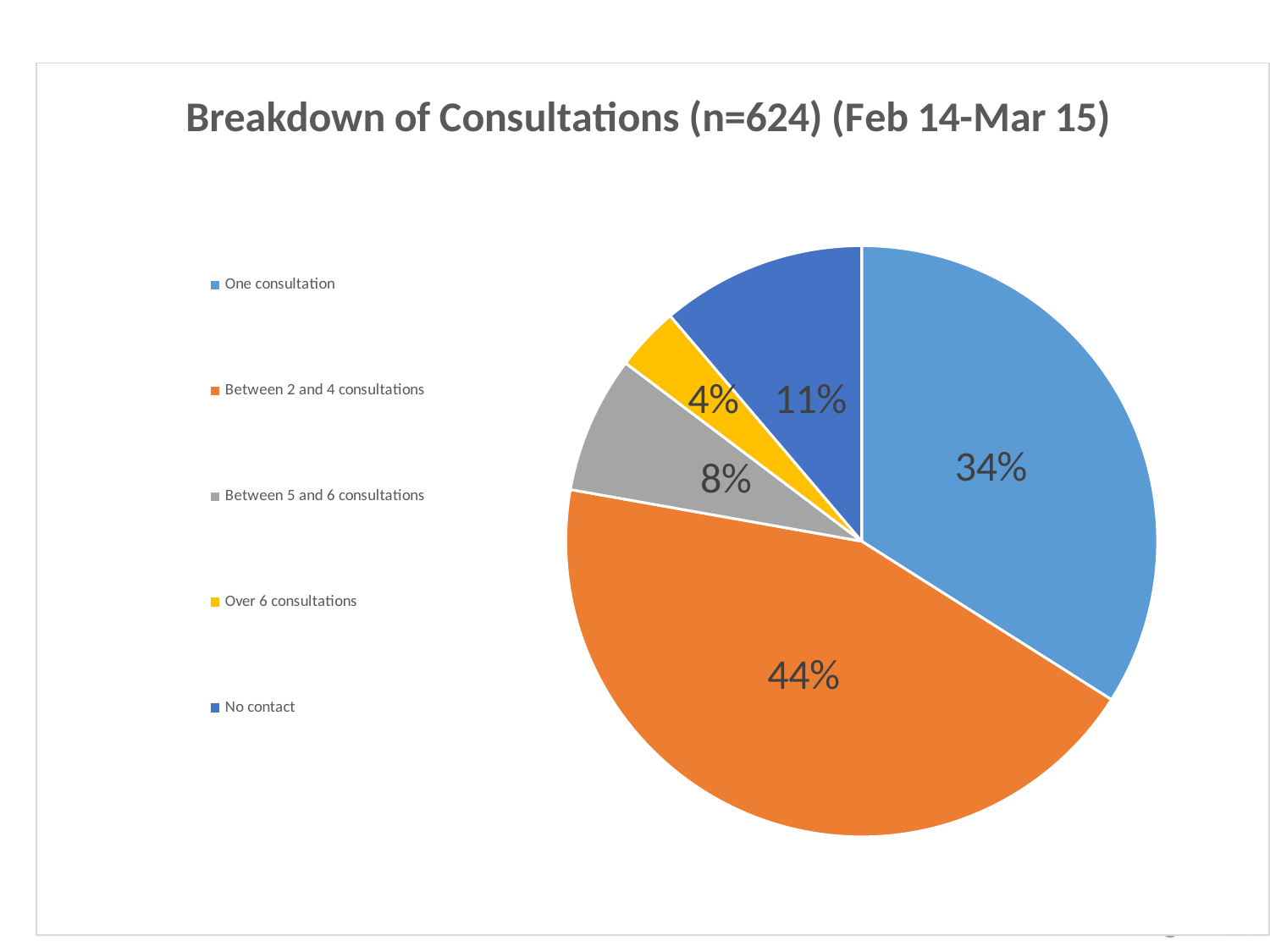

### Chart: Breakdown of Consultations (n=624) (Feb 14-Mar 15)

| Category |  |
|---|---|
| One consultation | 34.0 |
| Between 2 and 4 consultations | 43.8 |
| Between 5 and 6 consultations | 7.5 |
| Over 6 consultations | 3.5 |
| No contact | 11.2 |